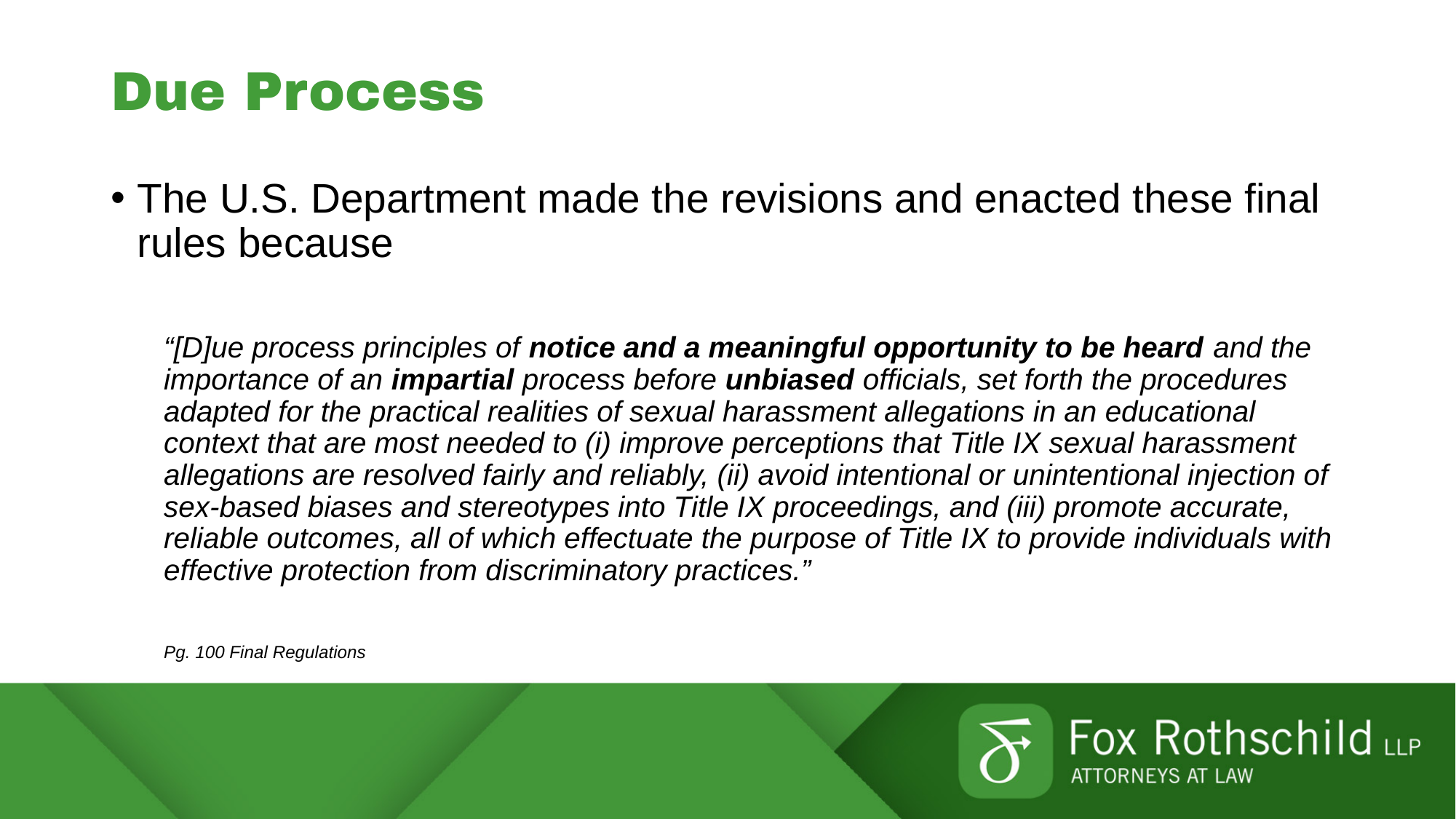

# Due Process
The U.S. Department made the revisions and enacted these final rules because

“[D]ue process principles of notice and a meaningful opportunity to be heard and the importance of an impartial process before unbiased officials, set forth the procedures adapted for the practical realities of sexual harassment allegations in an educational context that are most needed to (i) improve perceptions that Title IX sexual harassment allegations are resolved fairly and reliably, (ii) avoid intentional or unintentional injection of sex-based biases and stereotypes into Title IX proceedings, and (iii) promote accurate, reliable outcomes, all of which effectuate the purpose of Title IX to provide individuals with effective protection from discriminatory practices.”

									Pg. 100 Final Regulations